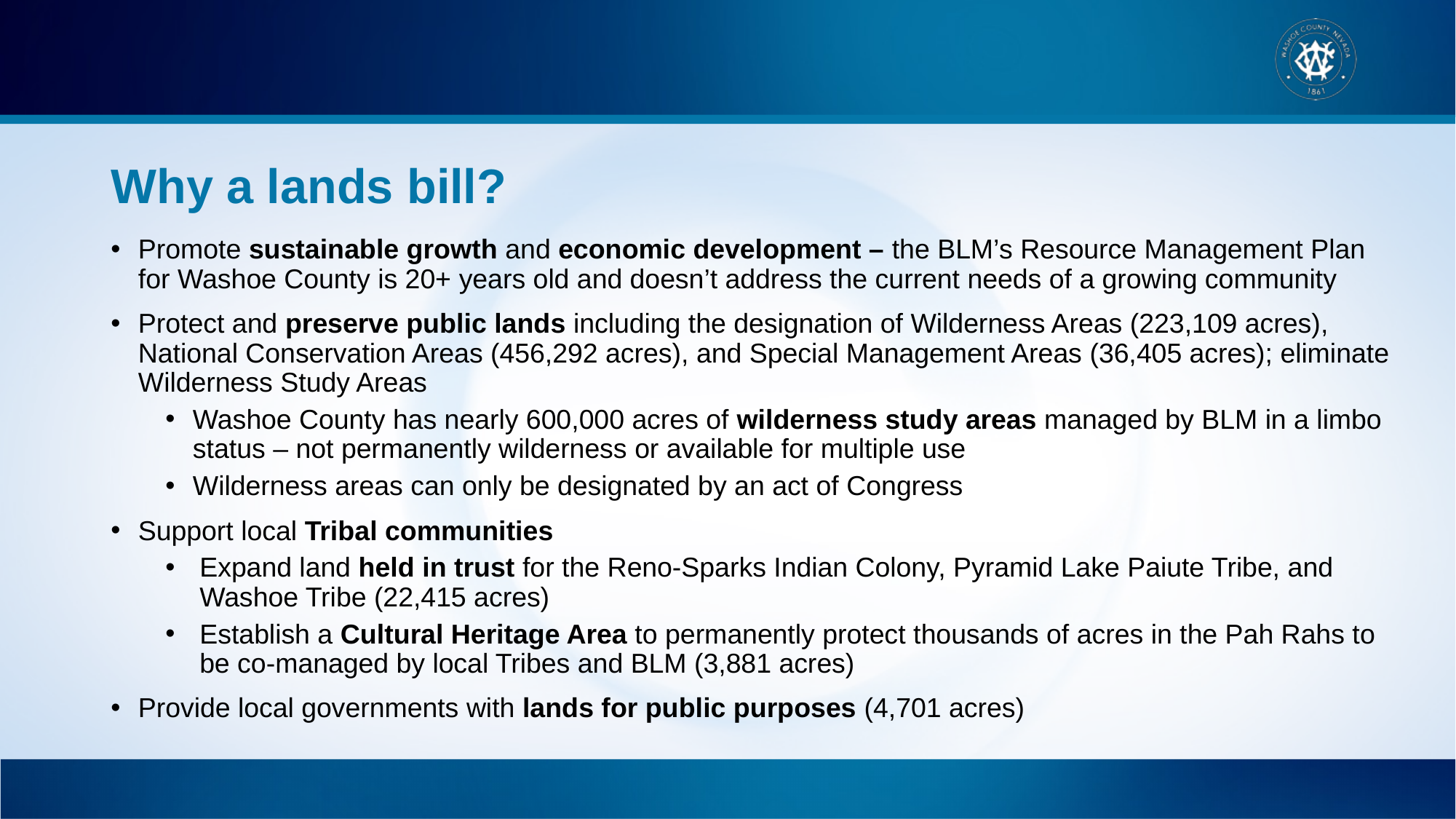

# Why a lands bill?
Promote sustainable growth and economic development – the BLM’s Resource Management Plan for Washoe County is 20+ years old and doesn’t address the current needs of a growing community
Protect and preserve public lands including the designation of Wilderness Areas (223,109 acres), National Conservation Areas (456,292 acres), and Special Management Areas (36,405 acres); eliminate Wilderness Study Areas
Washoe County has nearly 600,000 acres of wilderness study areas managed by BLM in a limbo status – not permanently wilderness or available for multiple use
Wilderness areas can only be designated by an act of Congress
Support local Tribal communities
Expand land held in trust for the Reno-Sparks Indian Colony, Pyramid Lake Paiute Tribe, and Washoe Tribe (22,415 acres)
Establish a Cultural Heritage Area to permanently protect thousands of acres in the Pah Rahs to be co-managed by local Tribes and BLM (3,881 acres)
Provide local governments with lands for public purposes (4,701 acres)